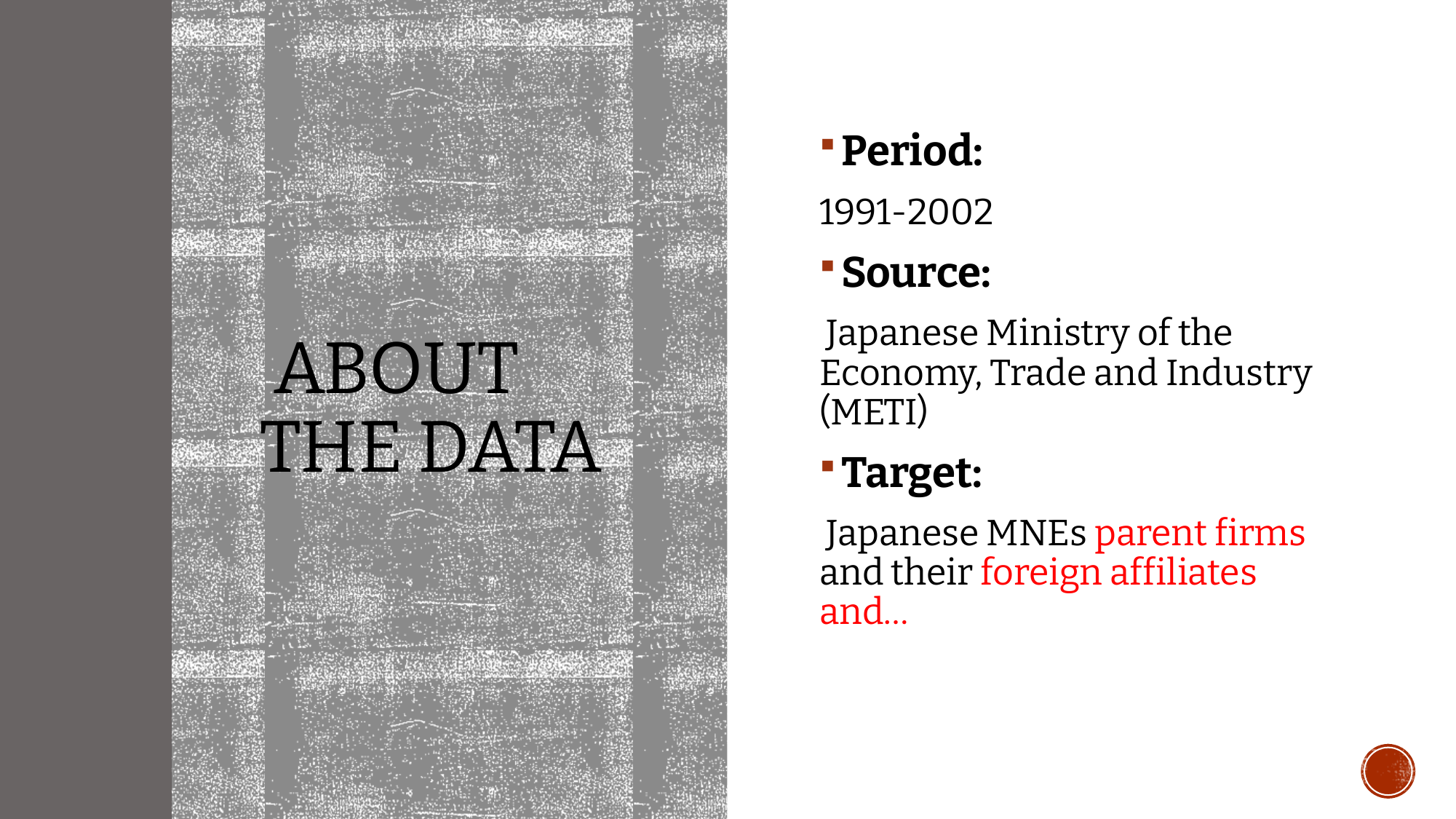

# about The data
Period:
1991-2002
Source:
 Japanese Ministry of the Economy, Trade and Industry (METI)
Target:
 Japanese MNEs parent firms and their foreign affiliates and…